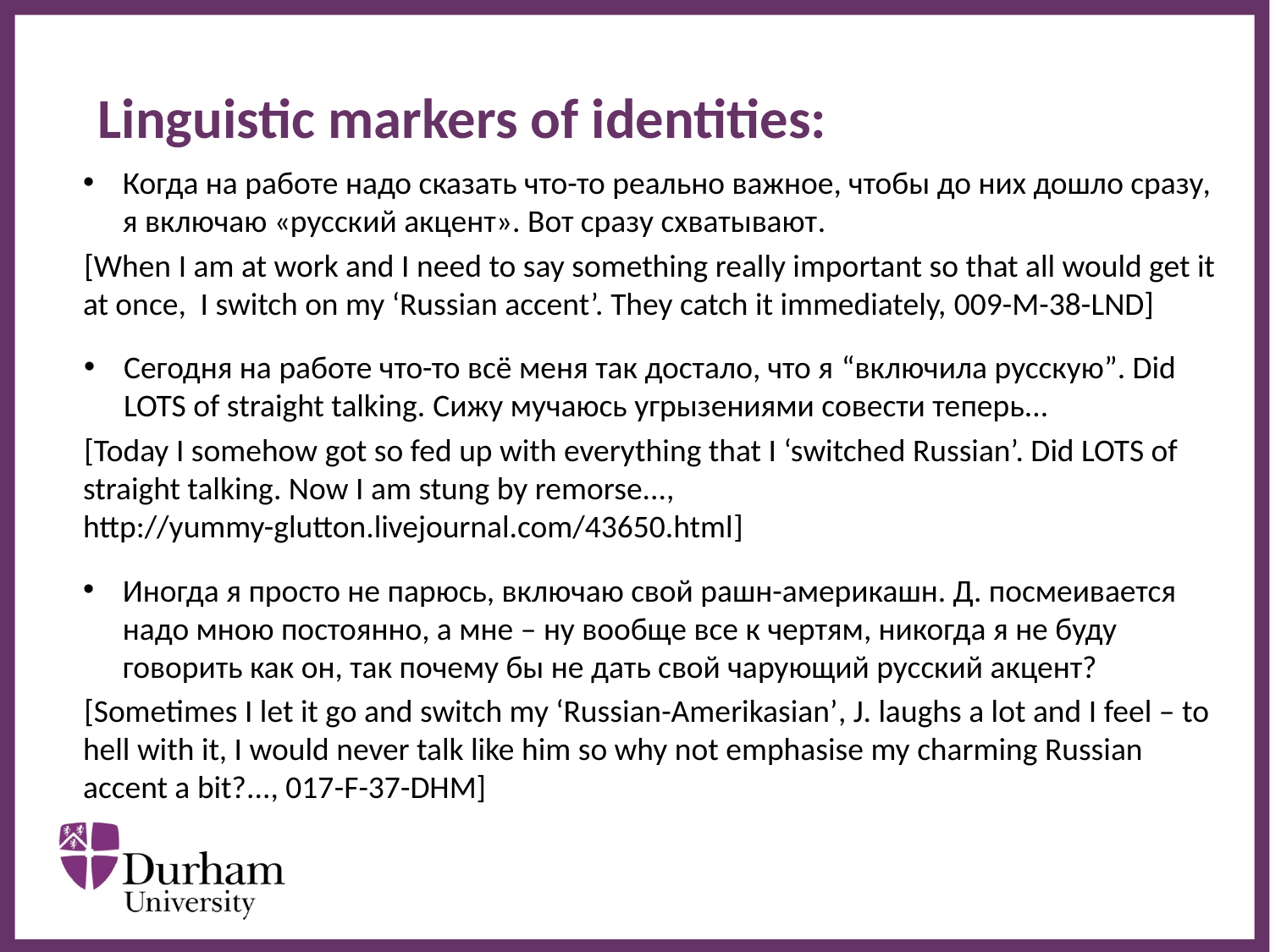

# Linguistic markers of identities:
Когда на работе надо сказать что-то реально важное, чтобы до них дошло сразу, я включаю «русский акцент». Вот сразу схватывают.
[When I am at work and I need to say something really important so that all would get it at once,  I switch on my ‘Russian accent’. They catch it immediately, 009-М-38-LND]

Сегодня на работе что-то всё меня так достало, что я “включила русскую”. Did LOTS of straight talking. Сижу мучаюсь угрызениями совести теперь...
[Today I somehow got so fed up with everything that I ‘switched Russian’. Did LOTS of straight talking. Now I am stung by remorse..., http://yummy-glutton.livejournal.com/43650.html]

Иногда я просто не парюсь, включаю свой рашн-америкашн. Д. посмеивается надо мною постоянно, а мне – ну вообще все к чертям, никогда я не буду говорить как он, так почему бы не дать свой чарующий русский акцент?
[Sometimes I let it go and switch my ‘Russian-Amerikasian’, J. laughs a lot and I feel – to hell with it, I would never talk like him so why not emphasise my charming Russian accent a bit?..., 017-F-37-DHM]